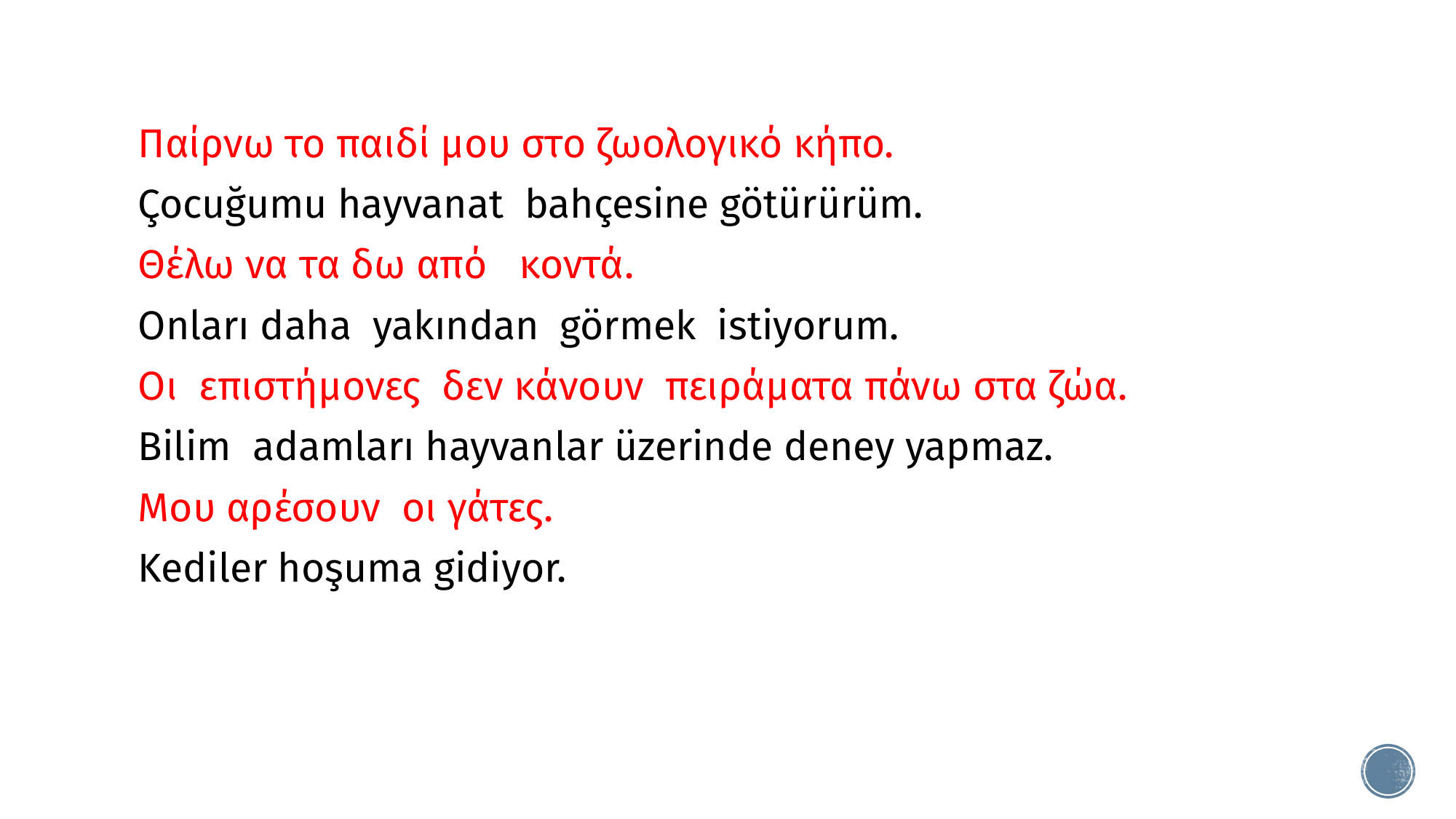

Παίρνω το παιδί μου στο ζωολογικό κήπο.
Çocuğumu hayvanat  bahçesine götürürüm.
Θέλω να τα δω από   κοντά.
Onları daha  yakından  görmek  istiyorum.
Oι  επιστήμονες  δεν κάνουν  πειράματα πάνω στα ζώα.
Βilim  adamları hayvanlar üzerinde deney yapmaz.
Μου αρέσουν  οι γάτες.
Kediler hoşuma gidiyor.